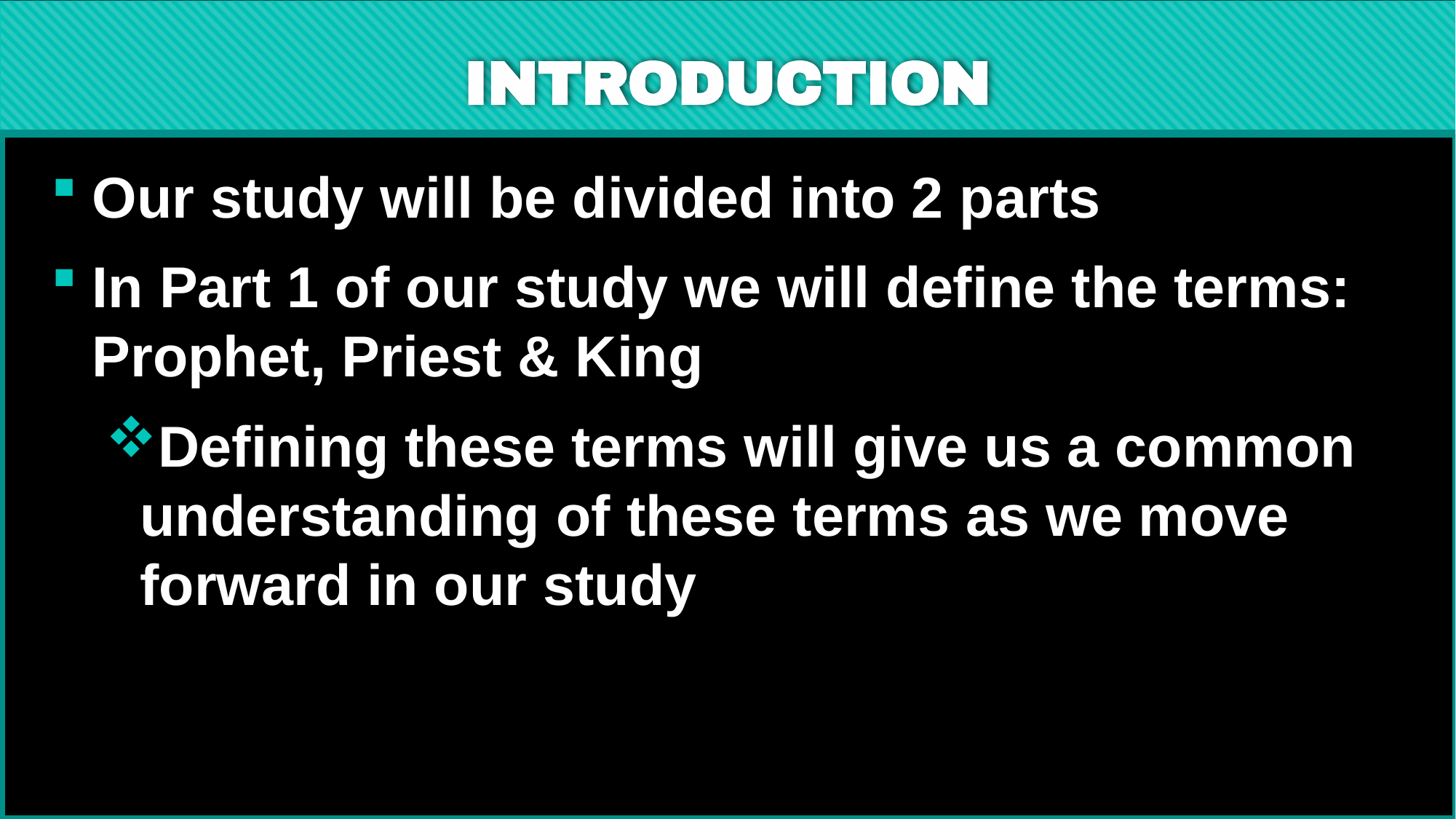

# INTRODUCTION
Our study will be divided into 2 parts
In Part 1 of our study we will define the terms: Prophet, Priest & King
Defining these terms will give us a common understanding of these terms as we move forward in our study